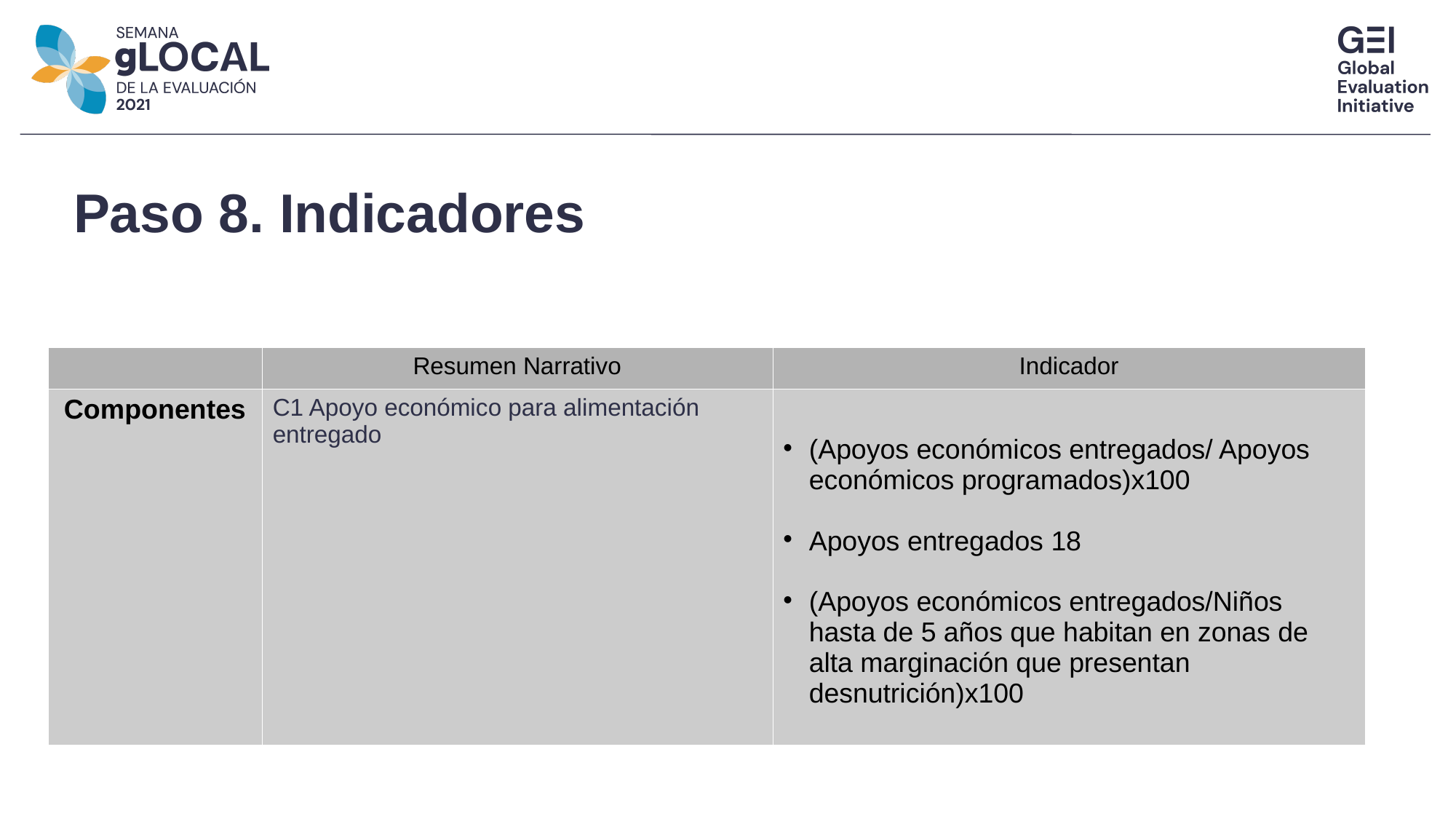

Paso 8. Indicadores

|  | Resumen Narrativo | Indicador |
| --- | --- | --- |
| Componentes | C1 Apoyo económico para alimentación entregado | (Apoyos económicos entregados/ Apoyos económicos programados)x100 Apoyos entregados 18 (Apoyos económicos entregados/Niños hasta de 5 años que habitan en zonas de alta marginación que presentan desnutrición)x100 |